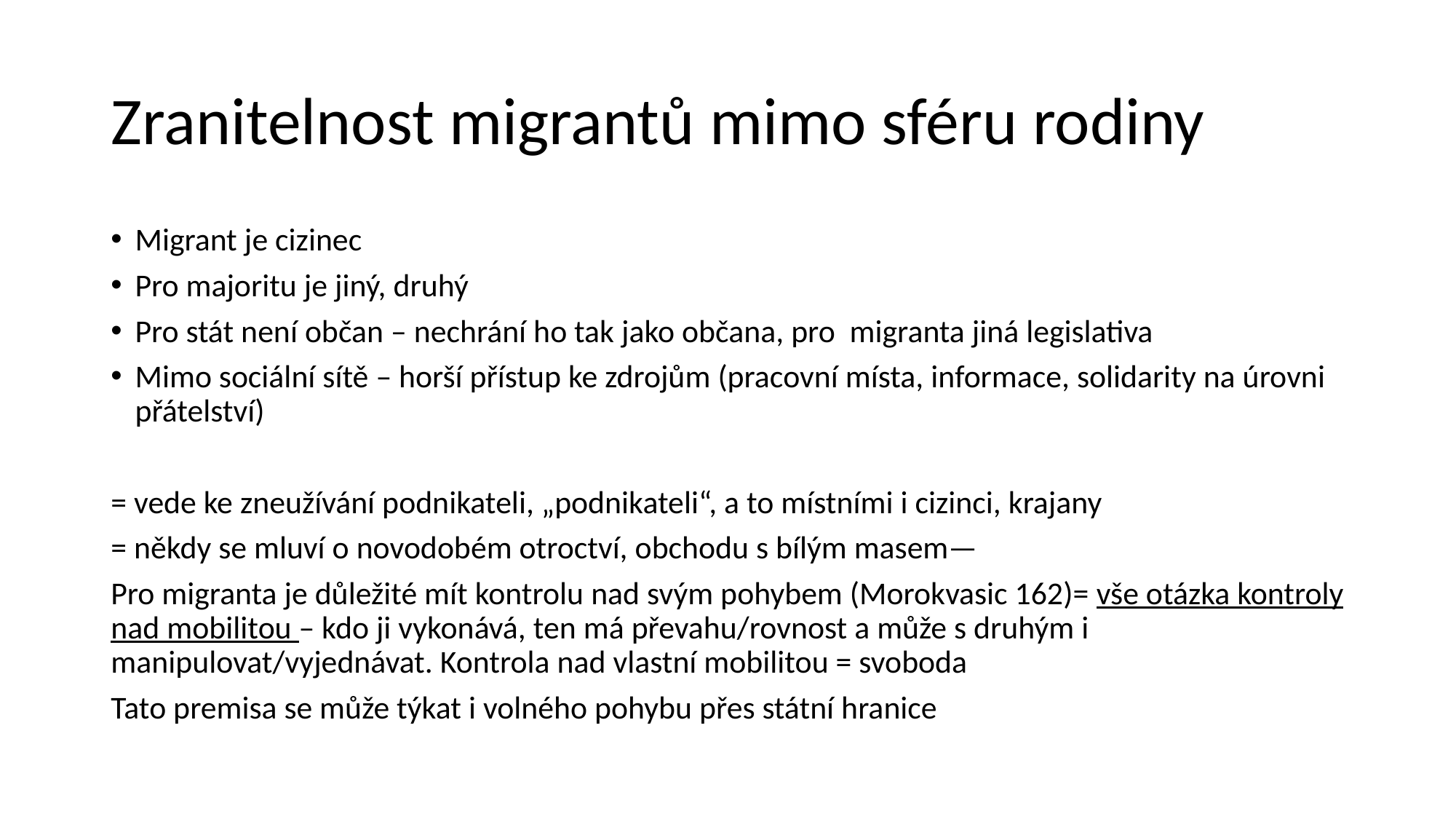

# Zranitelnost migrantů mimo sféru rodiny
Migrant je cizinec
Pro majoritu je jiný, druhý
Pro stát není občan – nechrání ho tak jako občana, pro  migranta jiná legislativa
Mimo sociální sítě – horší přístup ke zdrojům (pracovní místa, informace, solidarity na úrovni přátelství)

= vede ke zneužívání podnikateli, „podnikateli“, a to místními i cizinci, krajany
= někdy se mluví o novodobém otroctví, obchodu s bílým masem—
Pro migranta je důležité mít kontrolu nad svým pohybem (Morokvasic 162)= vše otázka kontroly nad mobilitou – kdo ji vykonává, ten má převahu/rovnost a může s druhým i manipulovat/vyjednávat. Kontrola nad vlastní mobilitou = svoboda
Tato premisa se může týkat i volného pohybu přes státní hranice